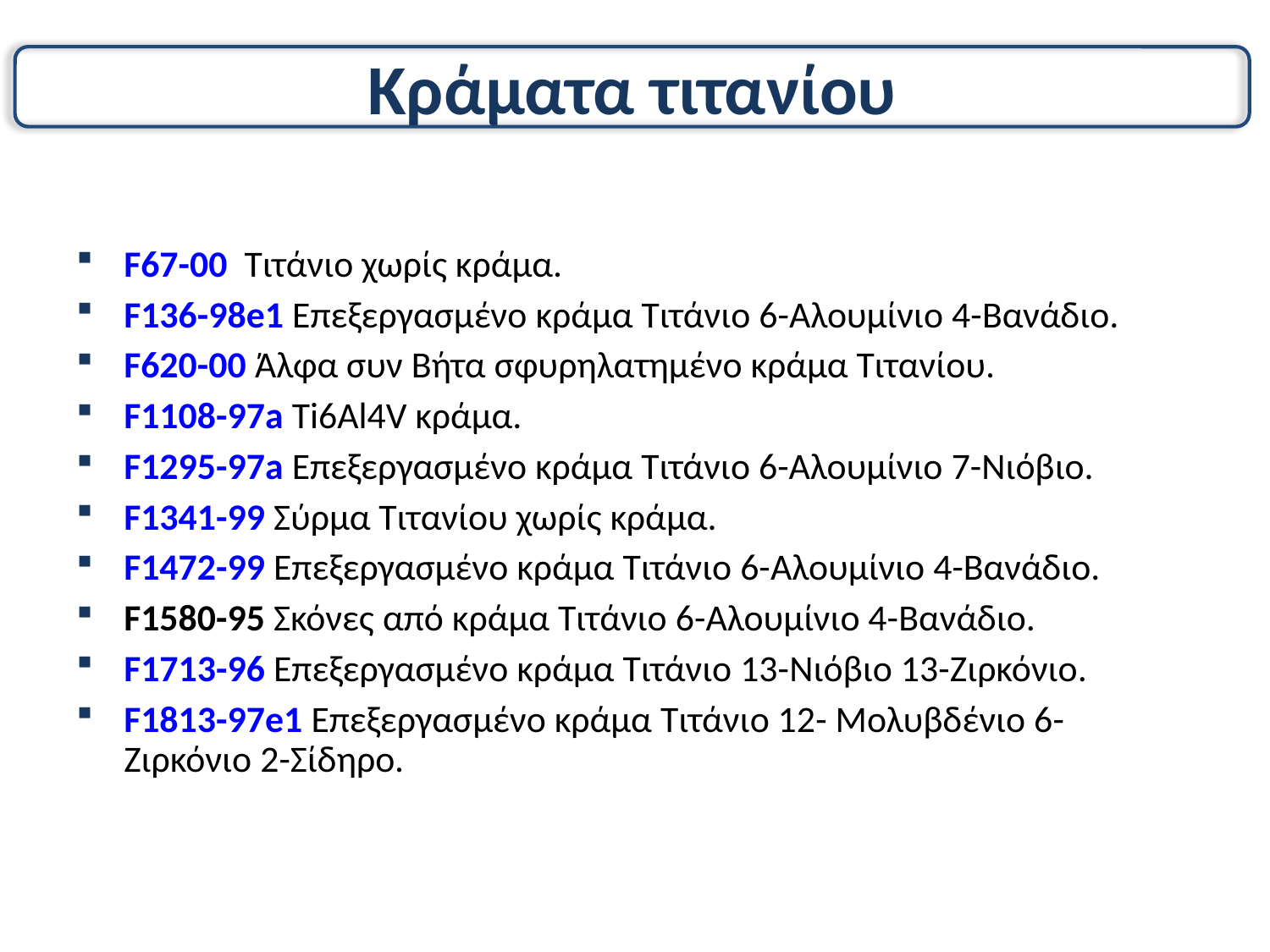

# Κράματα τιτανίου

F67-00  Τιτάνιο χωρίς κράμα.
F136-98e1 Επεξεργασμένο κράμα Τιτάνιο 6-Αλουμίνιο 4-Βανάδιο.
F620-00 Άλφα συν Βήτα σφυρηλατημένο κράμα Τιτανίου.
F1108-97a Ti6Al4V κράμα.
F1295-97a Επεξεργασμένο κράμα Τιτάνιο 6-Αλουμίνιο 7-Νιόβιο.
F1341-99 Σύρμα Τιτανίου χωρίς κράμα.
F1472-99 Επεξεργασμένο κράμα Τιτάνιο 6-Αλουμίνιο 4-Βανάδιο.
F1580-95 Σκόνες από κράμα Τιτάνιο 6-Αλουμίνιο 4-Βανάδιο.
F1713-96 Επεξεργασμένο κράμα Τιτάνιο 13-Νιόβιο 13-Ζιρκόνιο.
F1813-97e1 Επεξεργασμένο κράμα Τιτάνιο 12- Μολυβδένιο 6- Ζιρκόνιο 2-Σίδηρο.